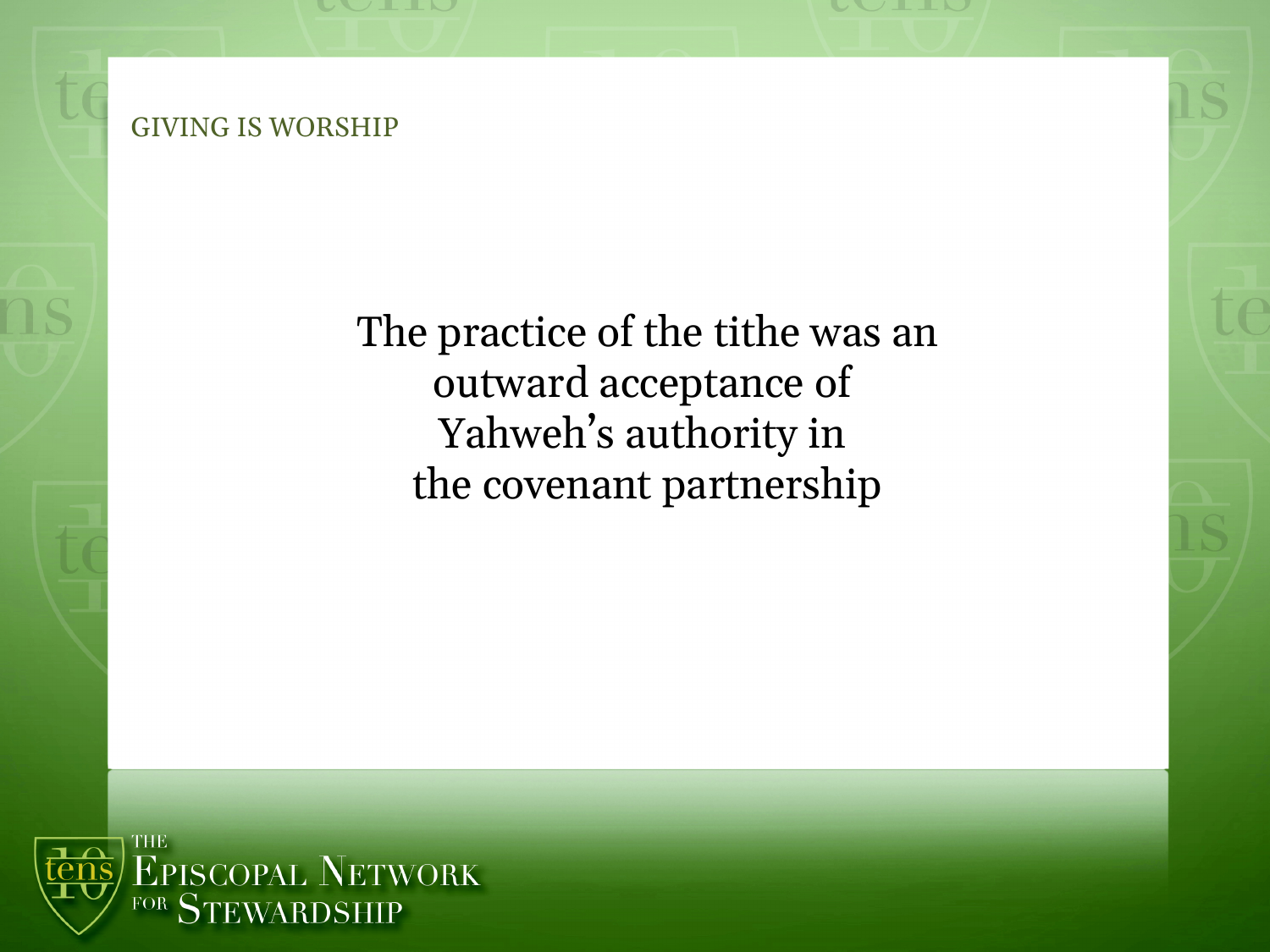

# GIVING IS WORSHIP

The practice of the tithe was an
outward acceptance of
Yahweh’s authority in
the covenant partnership